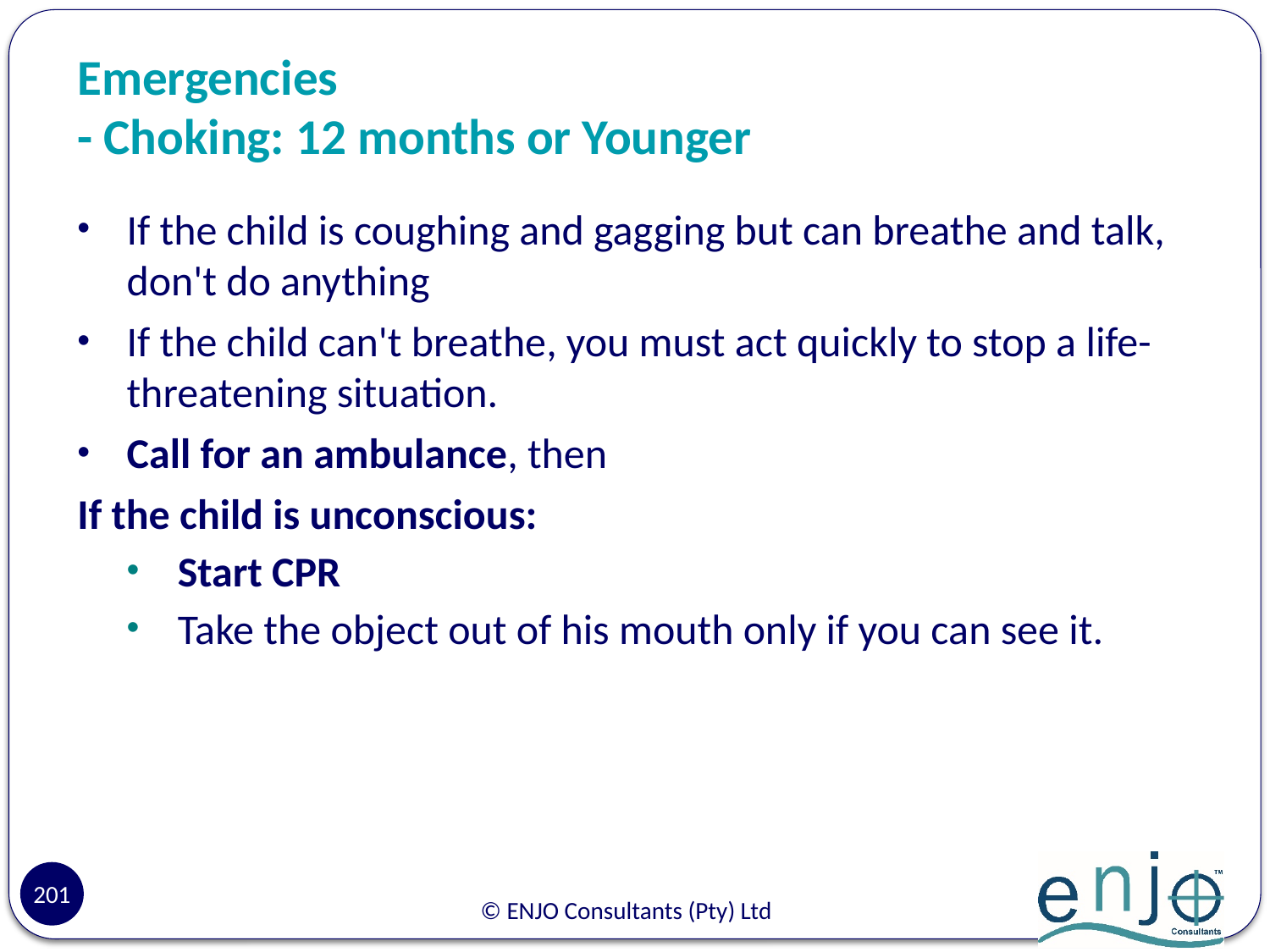

# Emergencies - Choking: 12 months or Younger
If the child is coughing and gagging but can breathe and talk, don't do anything
If the child can't breathe, you must act quickly to stop a life-threatening situation.
Call for an ambulance, then
If the child is unconscious:
Start CPR
Take the object out of his mouth only if you can see it.

201
© ENJO Consultants (Pty) Ltd